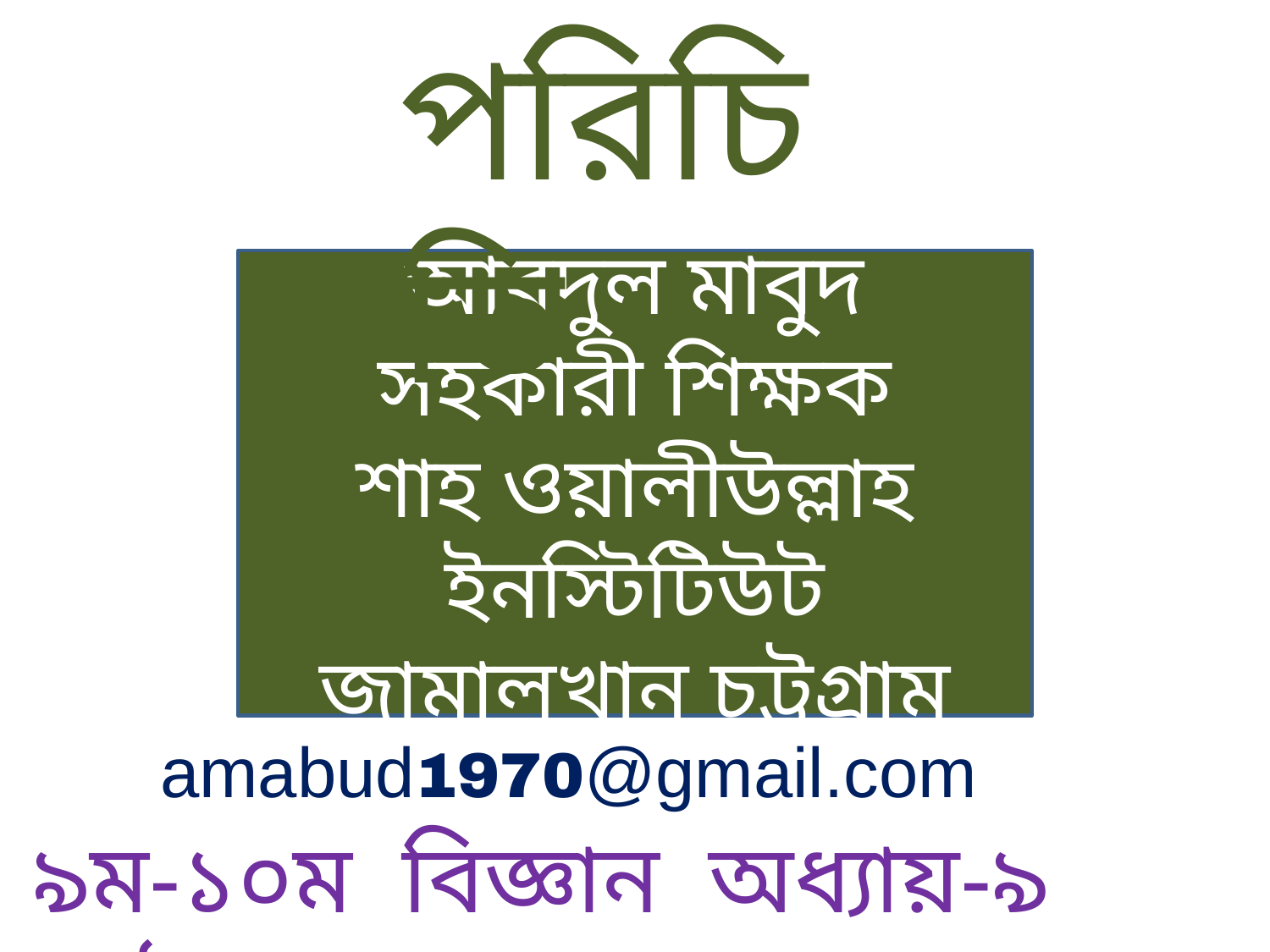

পরিচিতি
আবদুল মাবুদ
সহকারী শিক্ষক
শাহ ওয়ালীউল্লাহ ইনস্টিটিউট জামালখান চট্টগ্রাম
amabud1970@gmail.com
৯ম-১০ম  বিজ্ঞান  অধ্যায়-৯  পাঠ : ৯.১.১